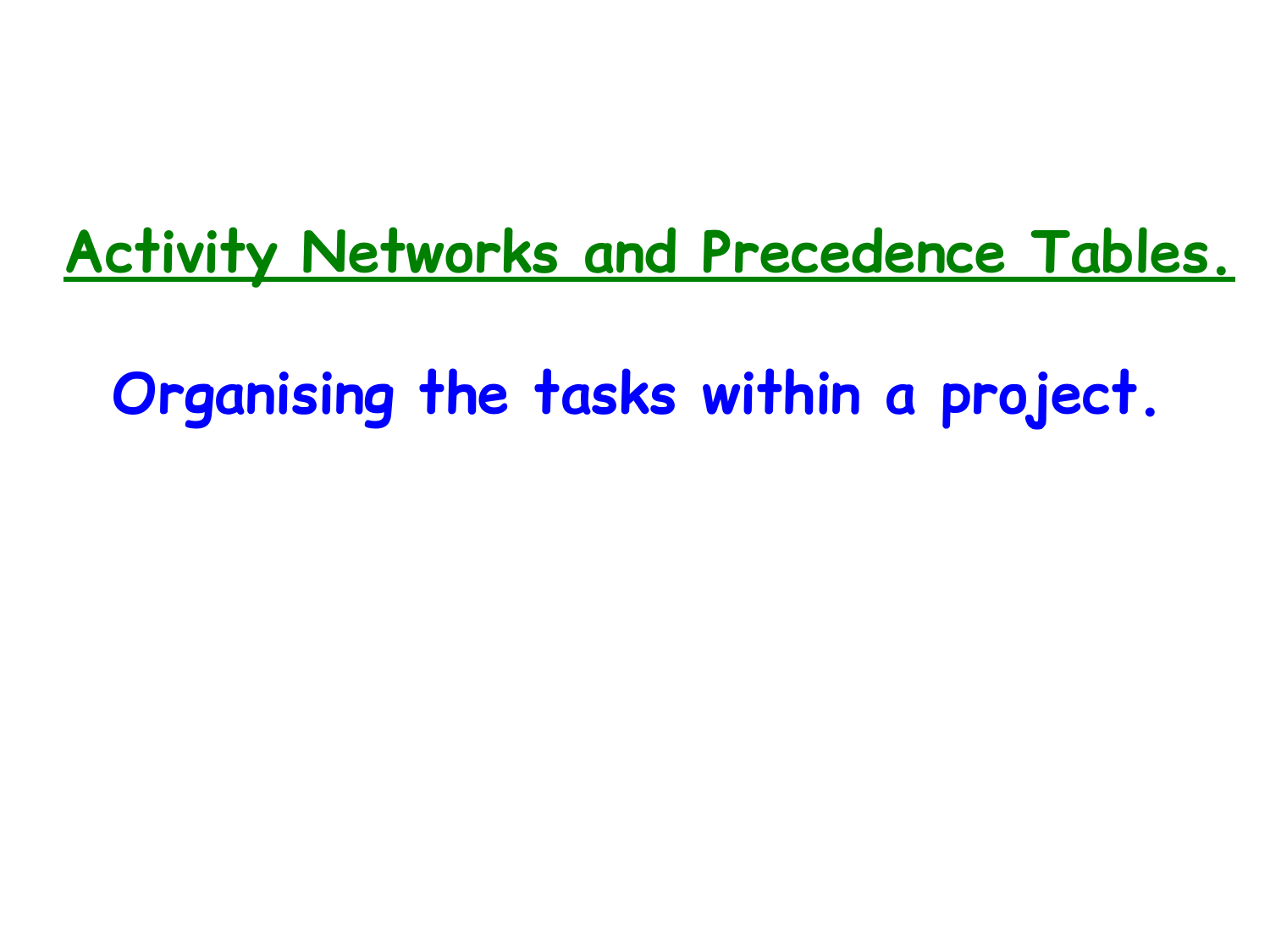

Activity Networks and Precedence Tables.

Organising the tasks within a project.